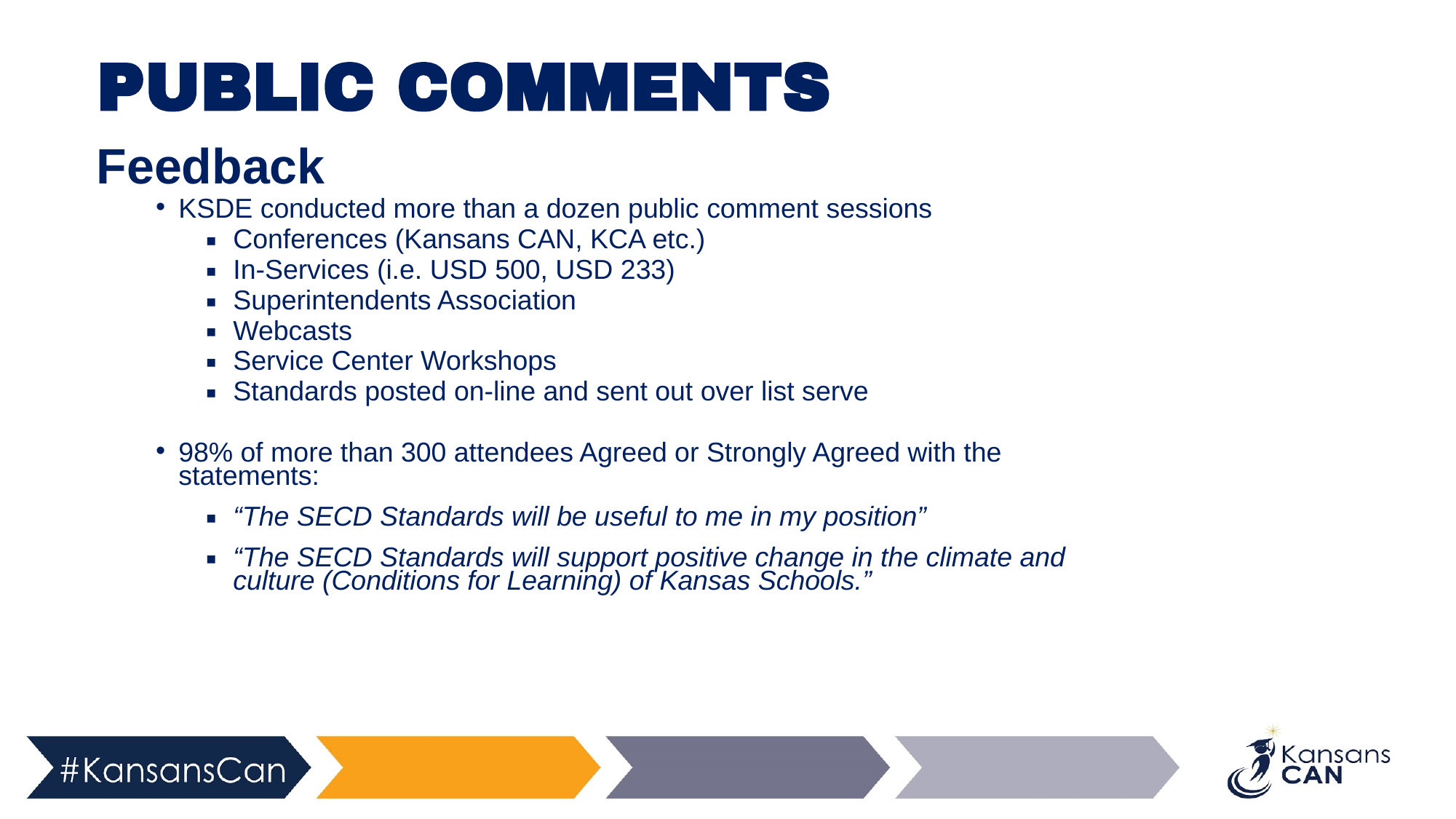

# PUBLIC COMMENTS
Feedback
KSDE conducted more than a dozen public comment sessions
Conferences (Kansans CAN, KCA etc.)
In-Services (i.e. USD 500, USD 233)
Superintendents Association
Webcasts
Service Center Workshops
Standards posted on-line and sent out over list serve

98% of more than 300 attendees Agreed or Strongly Agreed with the statements:
“The SECD Standards will be useful to me in my position”
“The SECD Standards will support positive change in the climate and culture (Conditions for Learning) of Kansas Schools.”